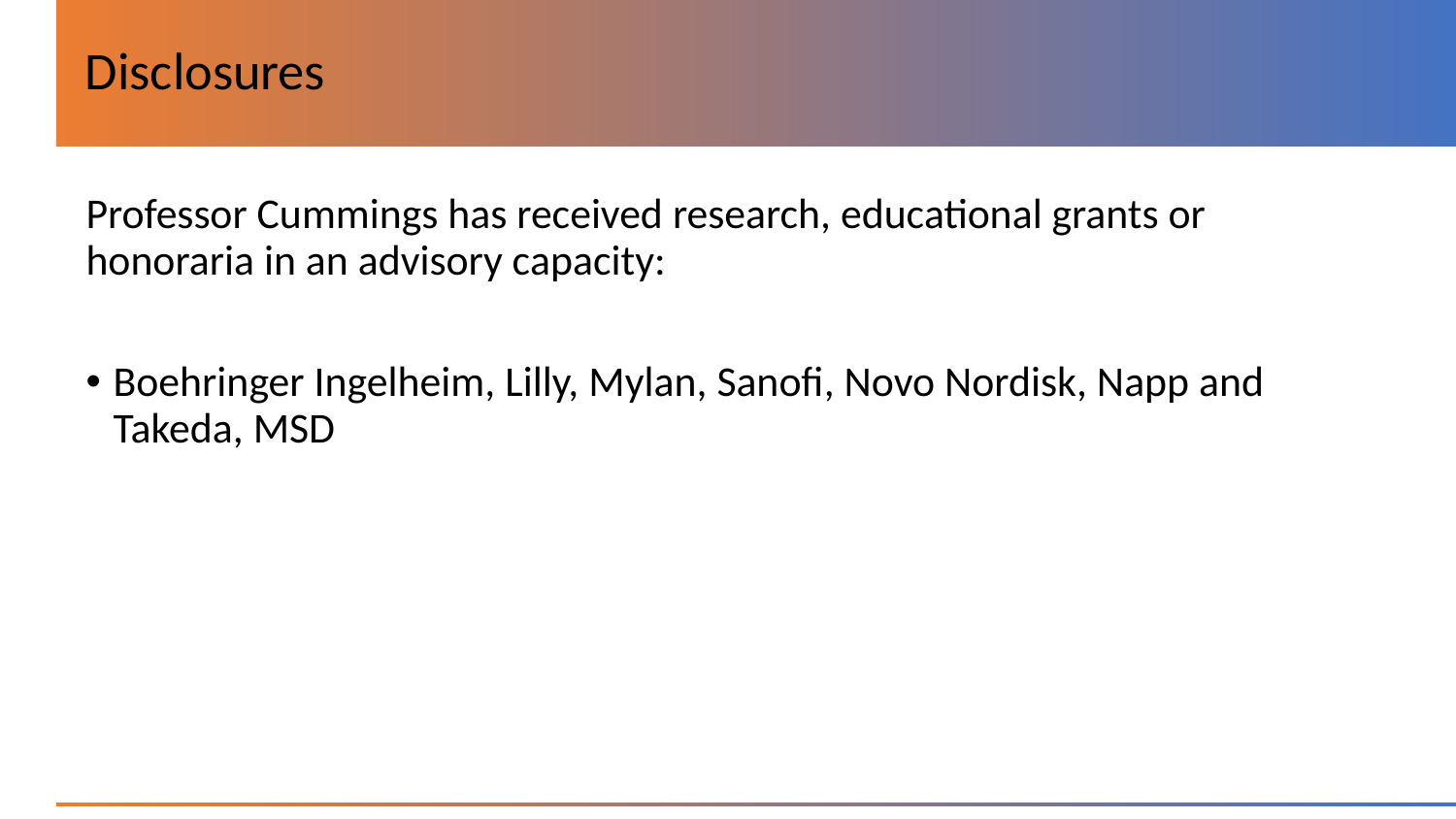

# Disclosures
Professor Cummings has received research, educational grants or honoraria in an advisory capacity:

Boehringer Ingelheim, Lilly, Mylan, Sanofi, Novo Nordisk, Napp and Takeda, MSD